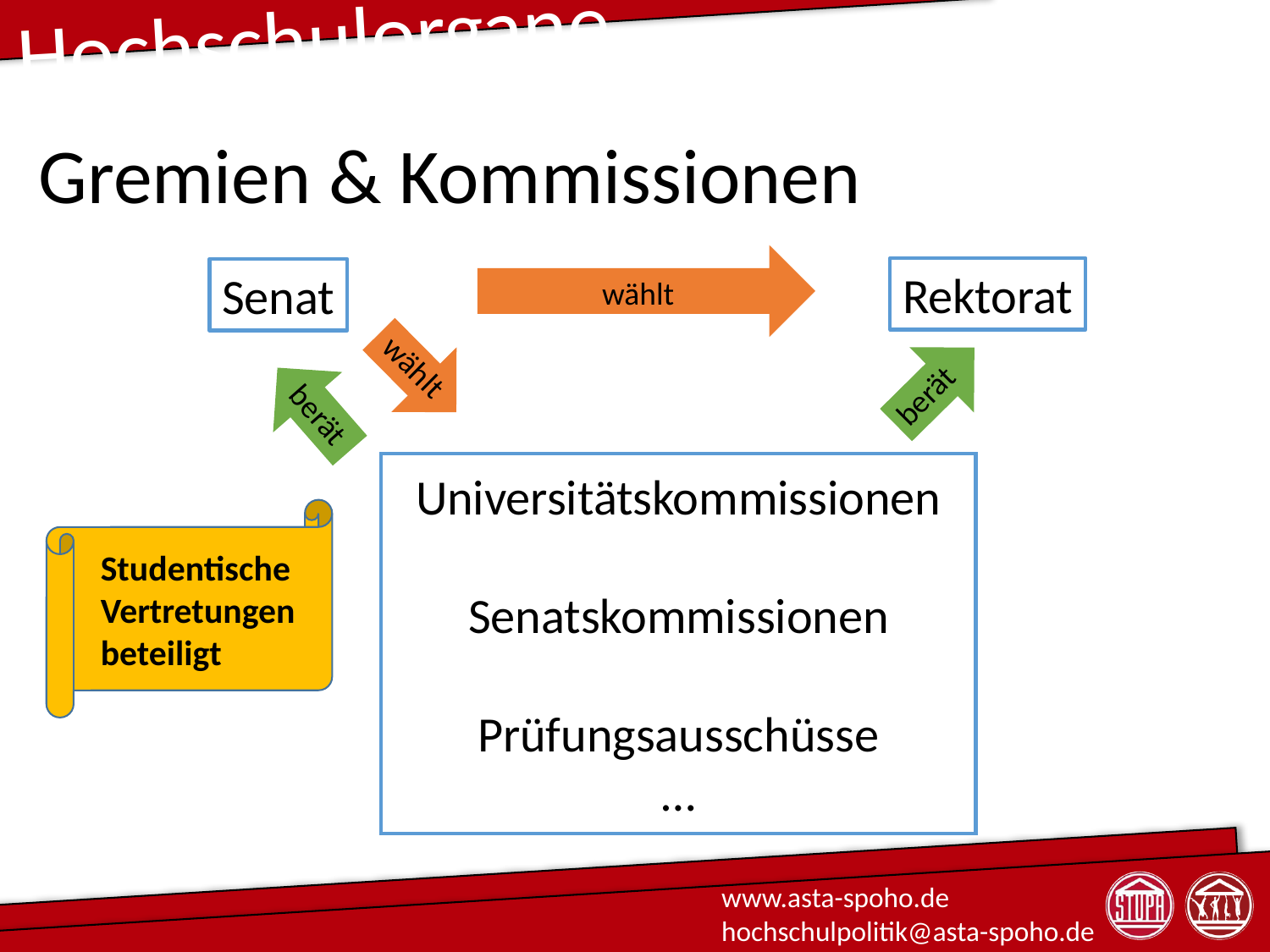

Hochschulorgane
Gremien & Kommissionen

Rektorat
Senat
wählt
berät

wählt
berät
Universitätskommissionen

Senatskommissionen

Prüfungsausschüsse
…

Studentische
Vertretungen
beteiligt